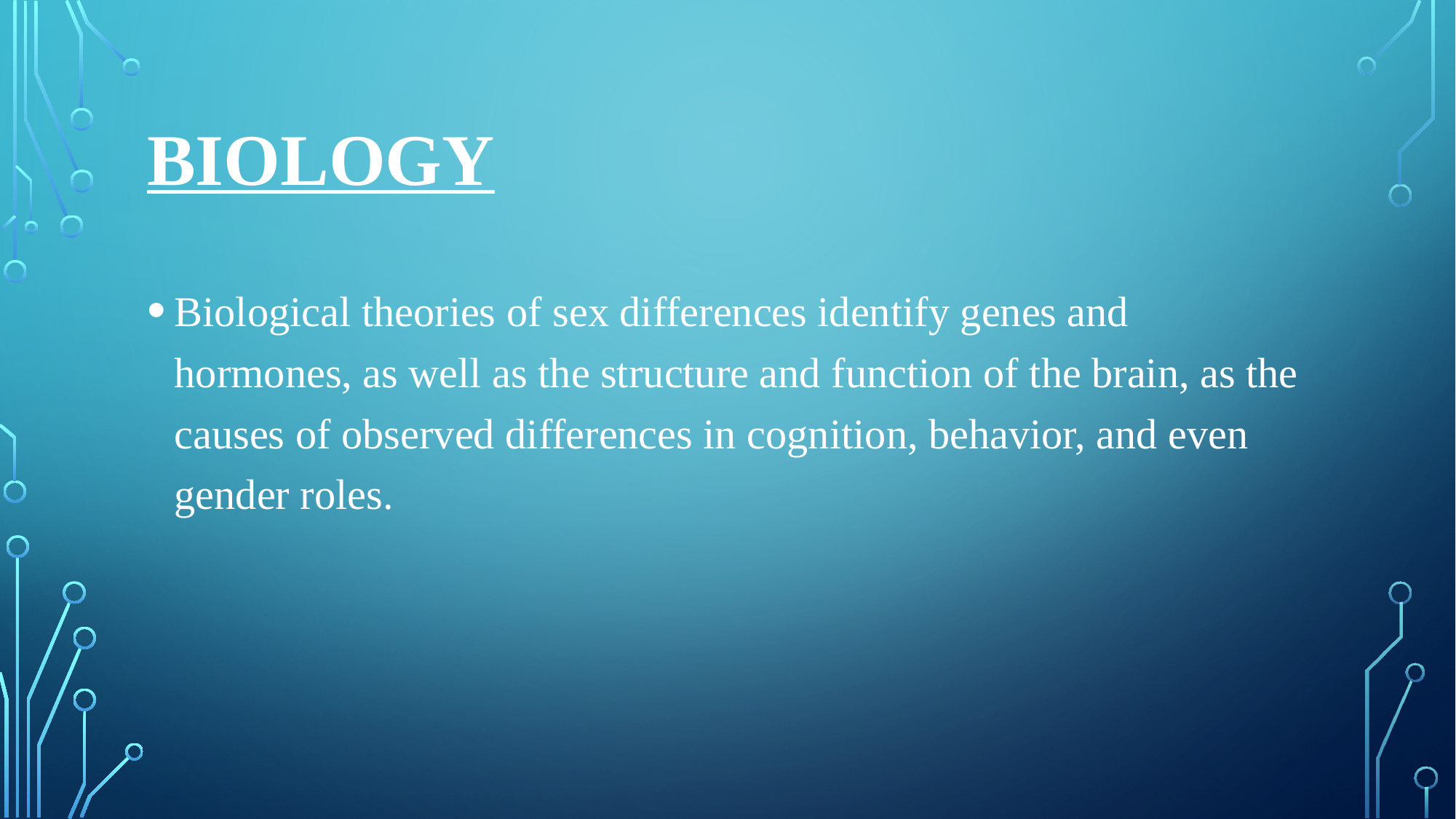

# BIOLOGY
Biological theories of sex differences identify genes and hormones, as well as the structure and function of the brain, as the causes of observed differences in cognition, behavior, and even gender roles.